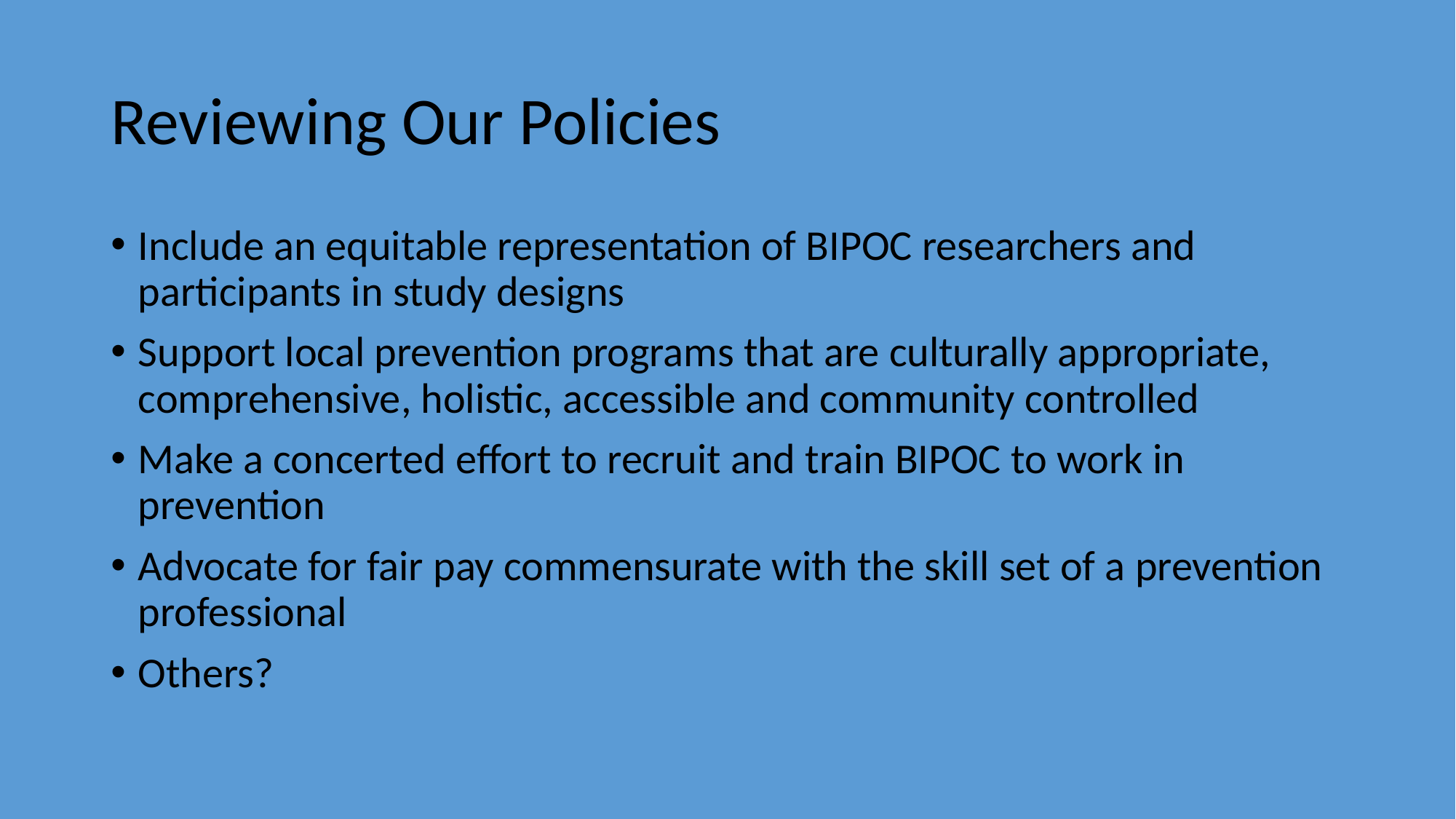

# Reviewing Our Policies
Include an equitable representation of BIPOC researchers and participants in study designs
Support local prevention programs that are culturally appropriate, comprehensive, holistic, accessible and community controlled
Make a concerted effort to recruit and train BIPOC to work in prevention
Advocate for fair pay commensurate with the skill set of a prevention professional
Others?